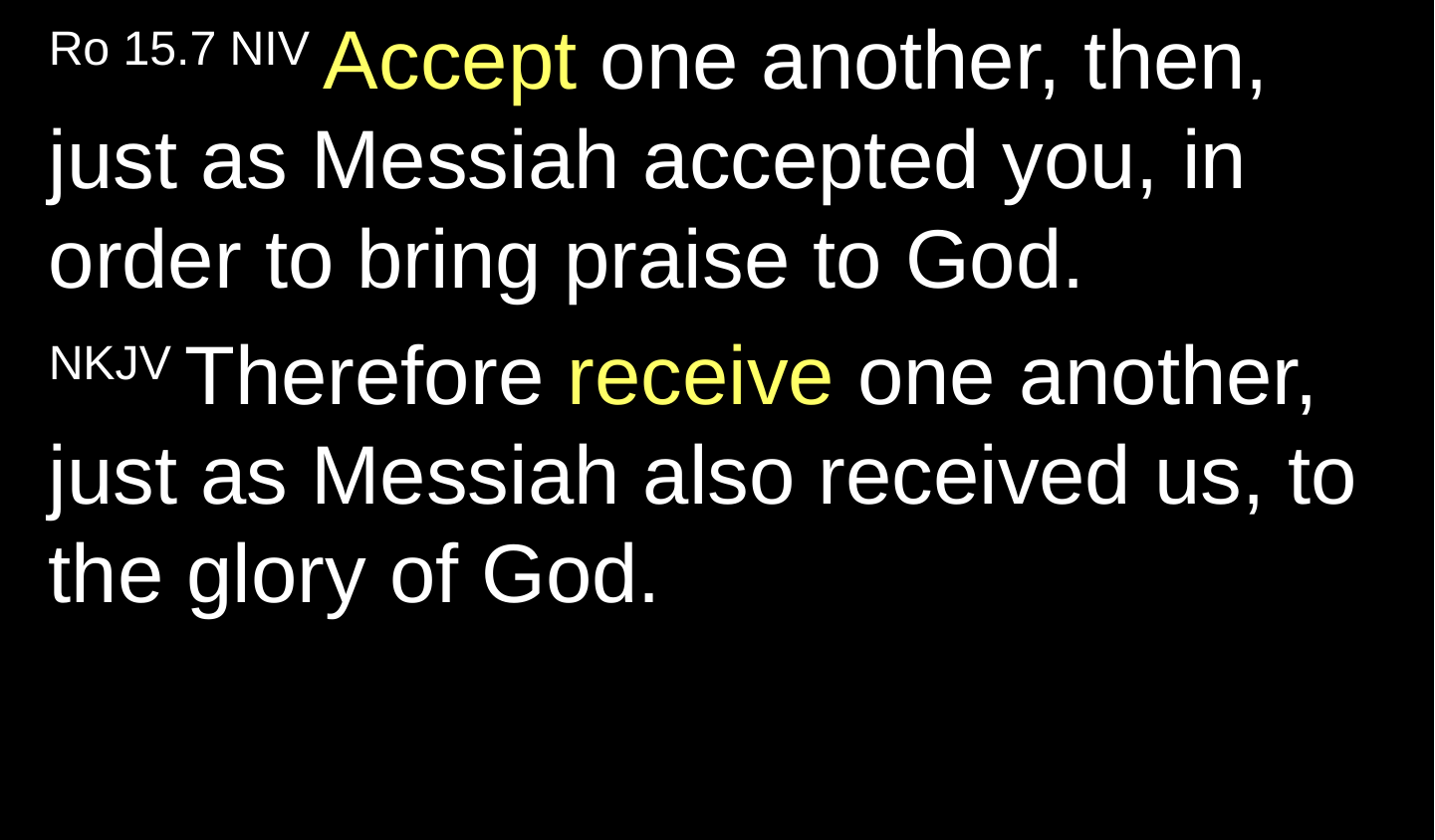

Ro 15.7 NIV Accept one another, then, just as Messiah accepted you, in order to bring praise to God.
NKJV Therefore receive one another, just as Messiah also received us, to the glory of God.